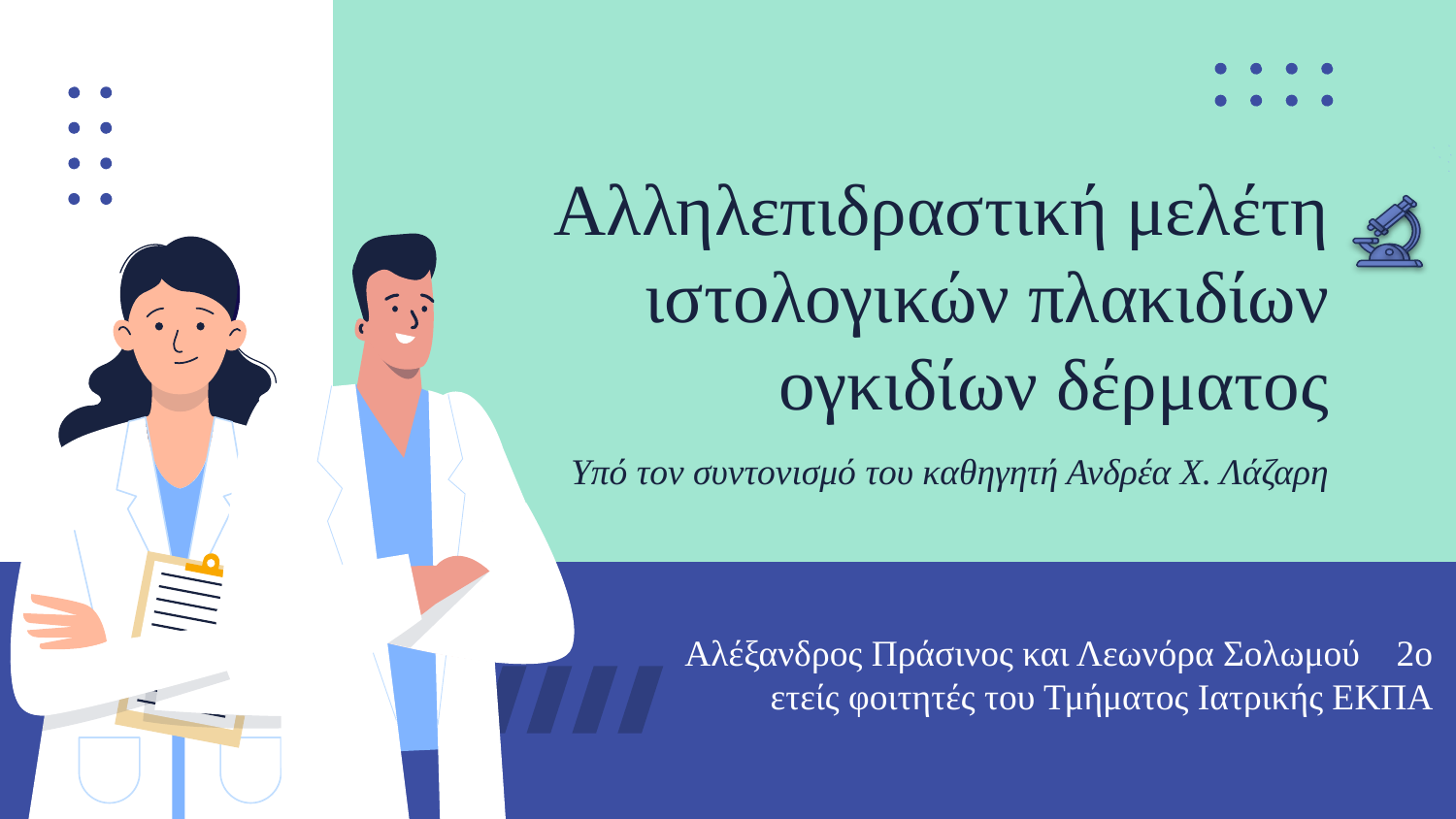

# Αλληλεπιδραστική μελέτη ιστολογικών πλακιδίων ογκιδίων δέρματος

Υπό τον συντονισμό του καθηγητή Ανδρέα Χ. Λάζαρη
Αλέξανδρος Πράσινος και Λεωνόρα Σολωμού    2ο ετείς φοιτητές του Τμήματος Ιατρικής ΕΚΠΑ